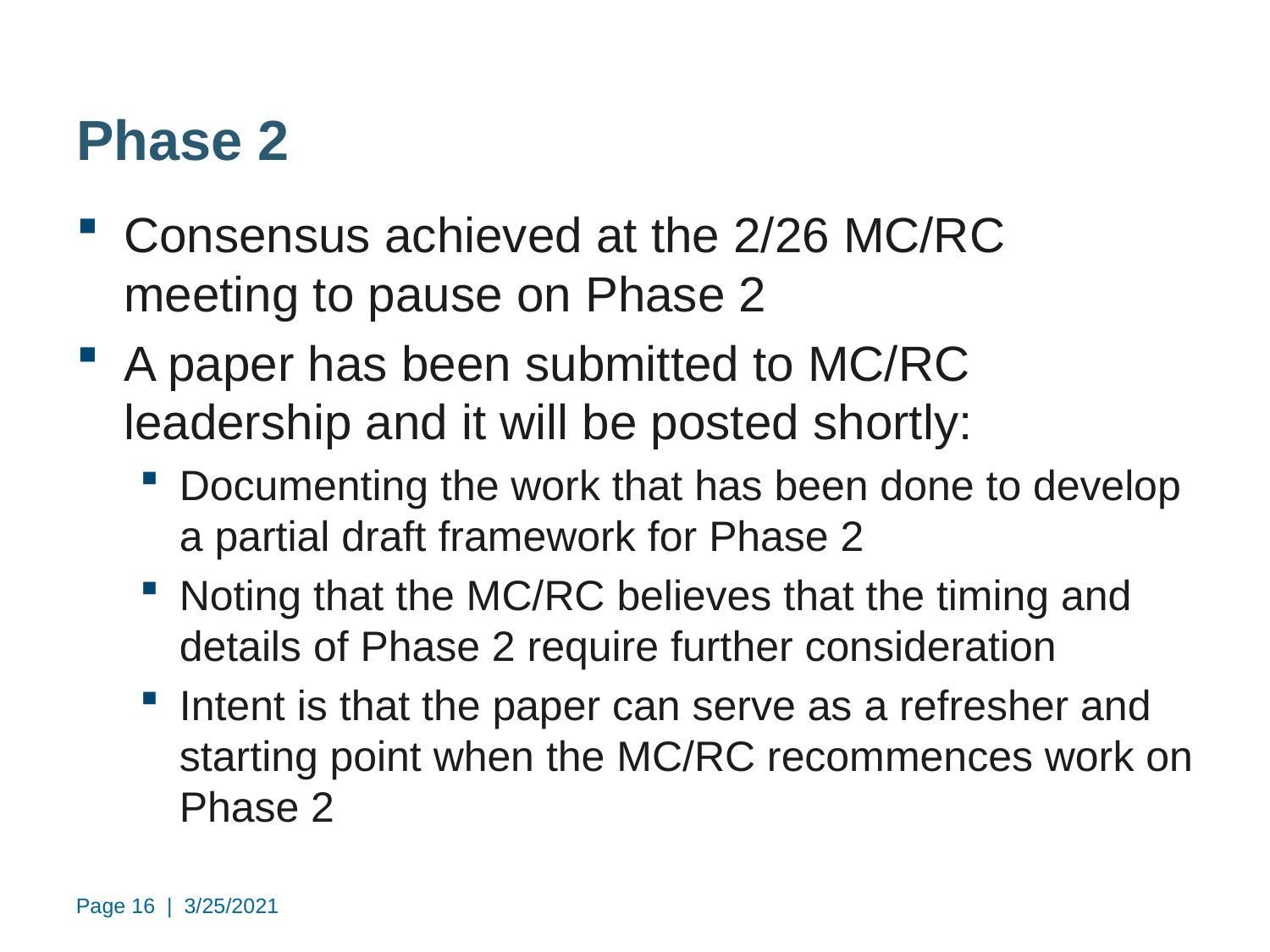

Phase 2
Consensus achieved at the 2/26 MC/RC meeting to pause on Phase 2
A paper has been submitted to MC/RC leadership and it will be posted shortly:
Documenting the work that has been done to develop a partial draft framework for Phase 2
Noting that the MC/RC believes that the timing and details of Phase 2 require further consideration
Intent is that the paper can serve as a refresher and starting point when the MC/RC recommences work on Phase 2